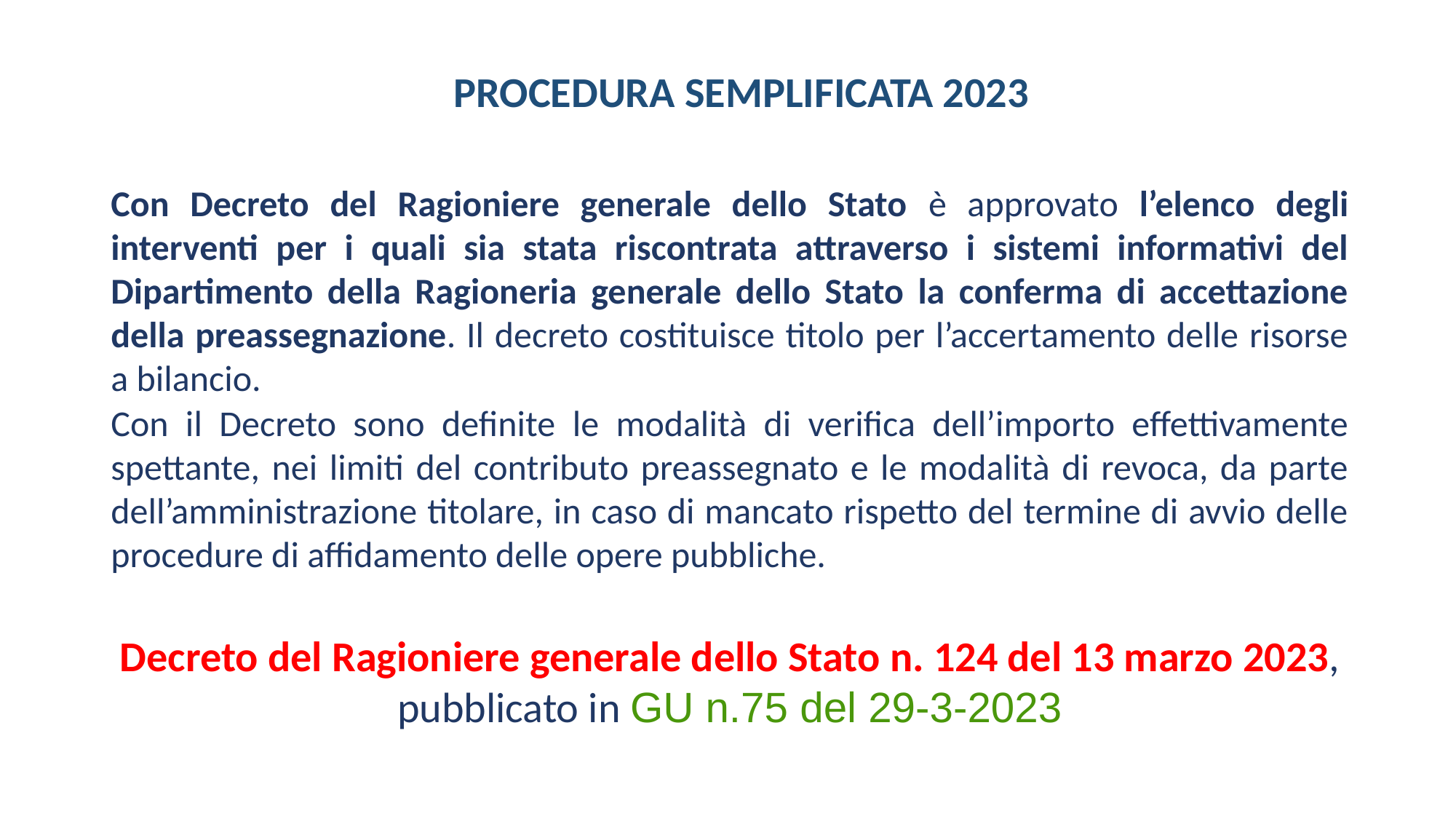

# PROCEDURA SEMPLIFICATA 2023

Con Decreto del Ragioniere generale dello Stato è approvato l’elenco degli interventi per i quali sia stata riscontrata attraverso i sistemi informativi del Dipartimento della Ragioneria generale dello Stato la conferma di accettazione della preassegnazione. Il decreto costituisce titolo per l’accertamento delle risorse a bilancio.
Con il Decreto sono definite le modalità di verifica dell’importo effettivamente spettante, nei limiti del contributo preassegnato e le modalità di revoca, da parte dell’amministrazione titolare, in caso di mancato rispetto del termine di avvio delle procedure di affidamento delle opere pubbliche.

Decreto del Ragioniere generale dello Stato n. 124 del 13 marzo 2023, pubblicato in GU n.75 del 29-3-2023